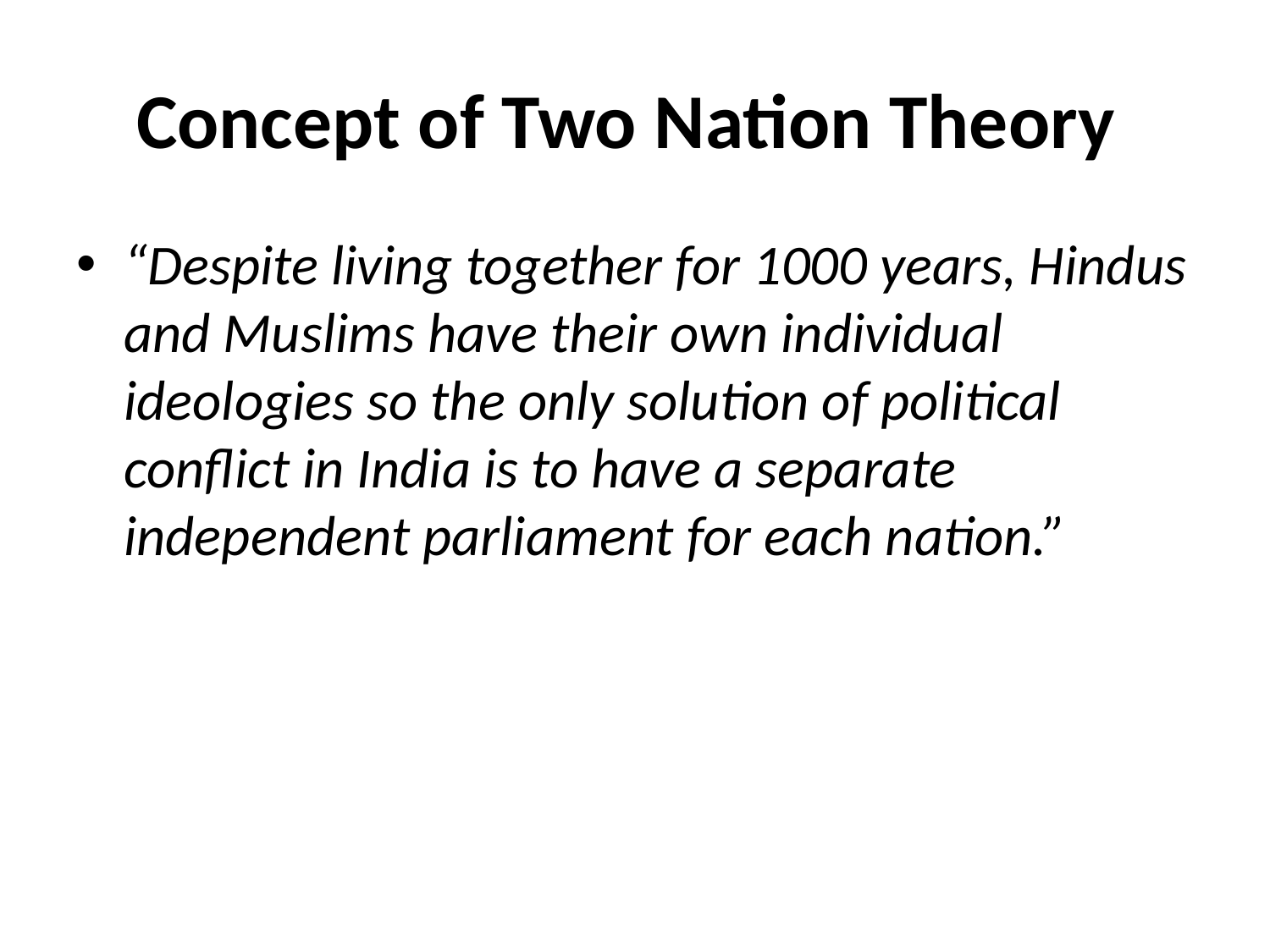

# Concept of Two Nation Theory
“Despite living together for 1000 years, Hindus and Muslims have their own individual ideologies so the only solution of political conflict in India is to have a separate independent parliament for each nation.”